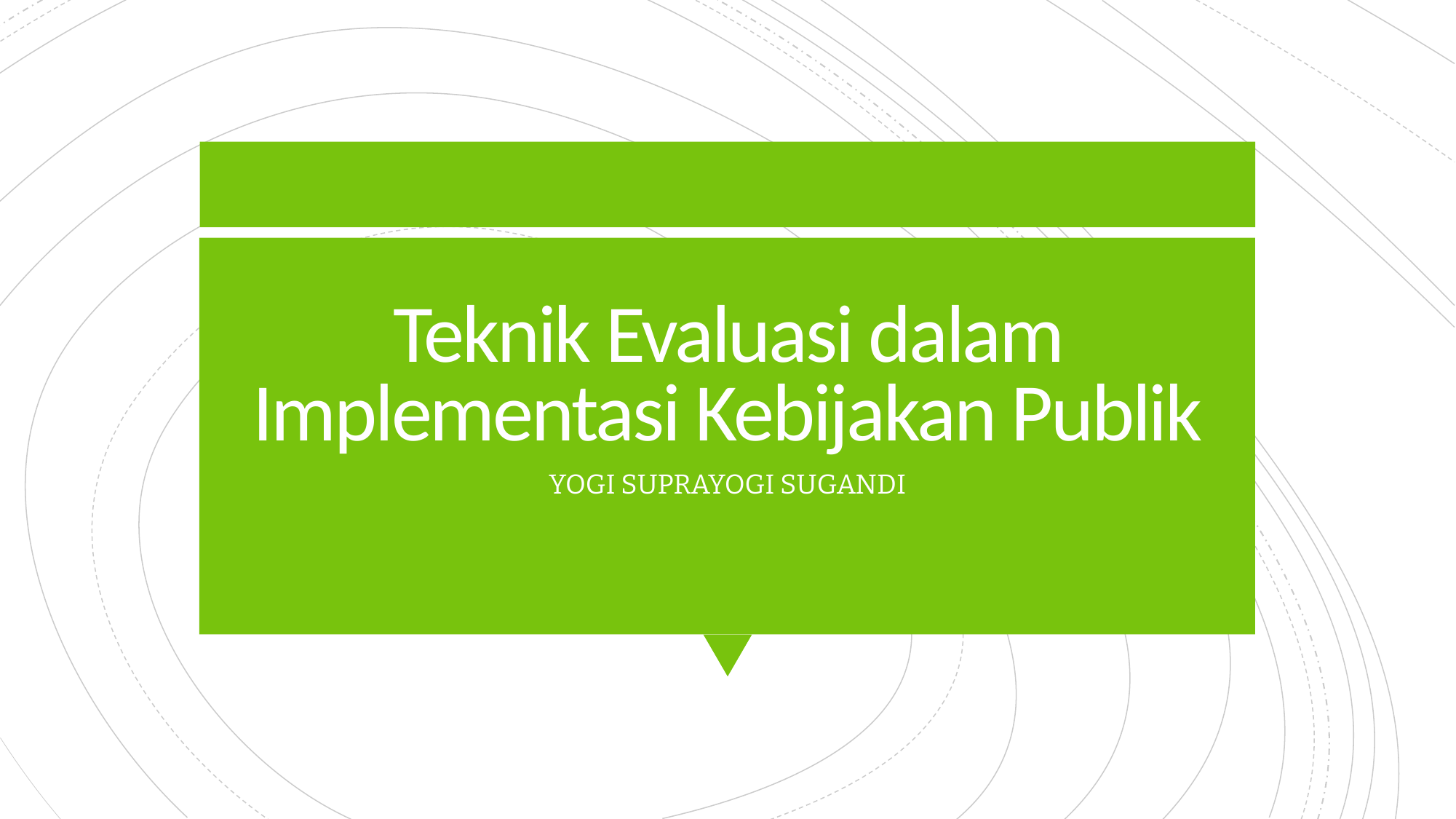

# Teknik Evaluasi dalam Implementasi Kebijakan Publik
YOGI SUPRAYOGI SUGANDI